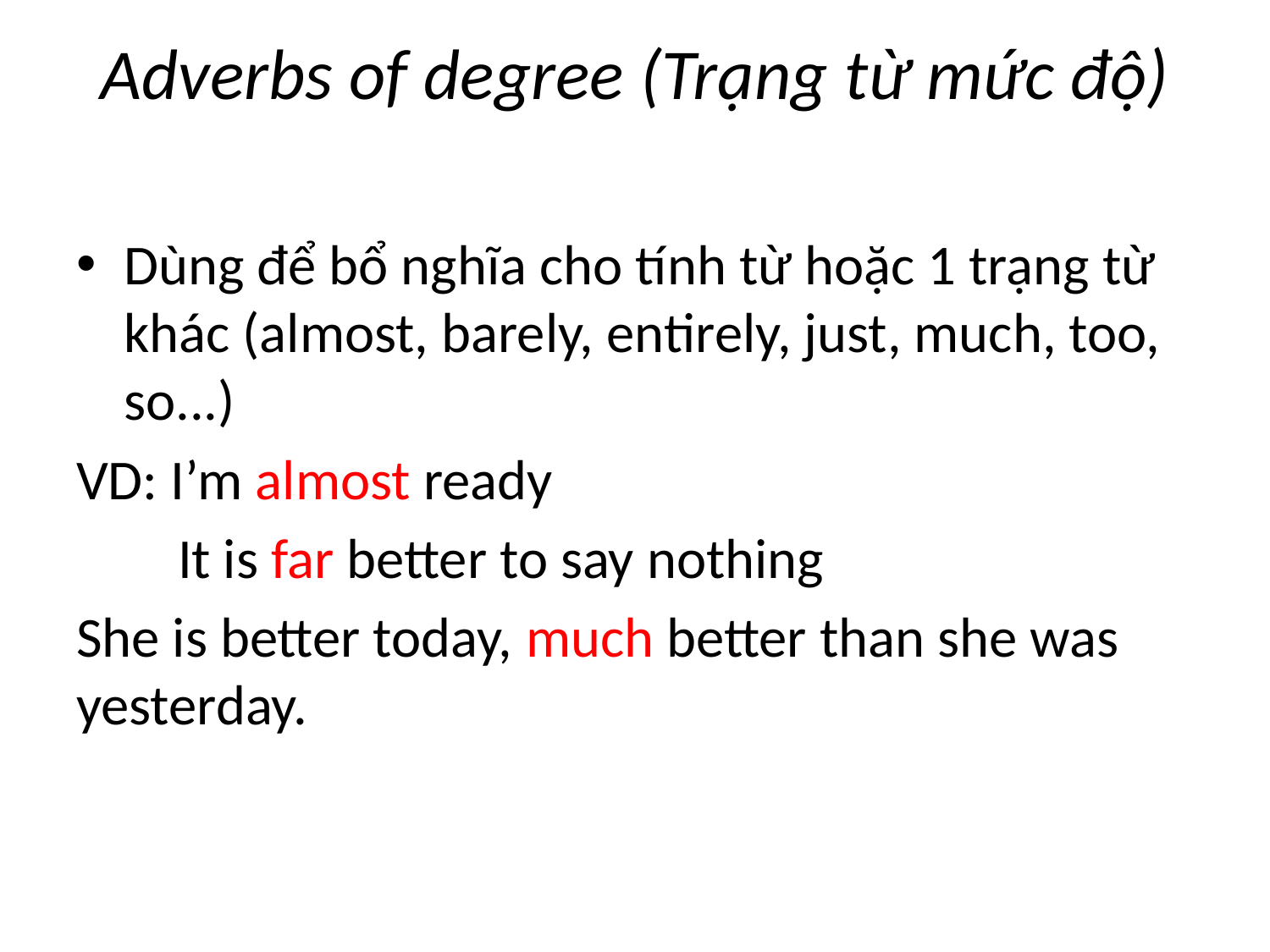

# Adverbs of degree (Trạng từ mức độ)
Dùng để bổ nghĩa cho tính từ hoặc 1 trạng từ khác (almost, barely, entirely, just, much, too, so...)
VD: I’m almost ready
        It is far better to say nothing
She is better today, much better than she was yesterday.